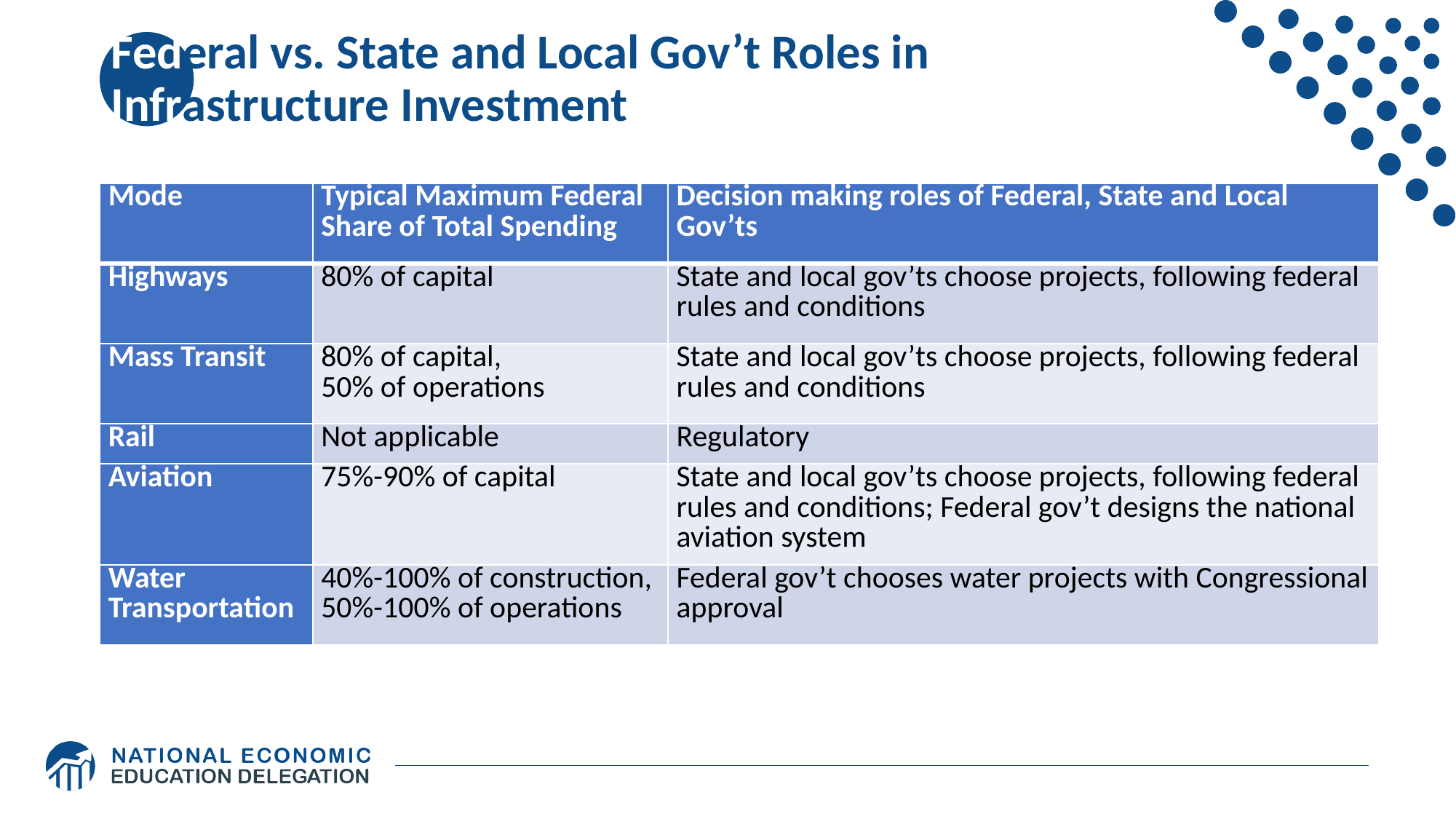

# Federal vs. State and Local Gov’t Roles in Infrastructure Investment
| Mode | Typical Maximum Federal Share of Total Spending | Decision making roles of Federal, State and Local Gov’ts |
| --- | --- | --- |
| Highways | 80% of capital | State and local gov’ts choose projects, following federal rules and conditions |
| Mass Transit | 80% of capital, 50% of operations | State and local gov’ts choose projects, following federal rules and conditions |
| Rail | Not applicable | Regulatory |
| Aviation | 75%-90% of capital | State and local gov’ts choose projects, following federal rules and conditions; Federal gov’t designs the national aviation system |
| Water Transportation | 40%-100% of construction, 50%-100% of operations | Federal gov’t chooses water projects with Congressional approval |